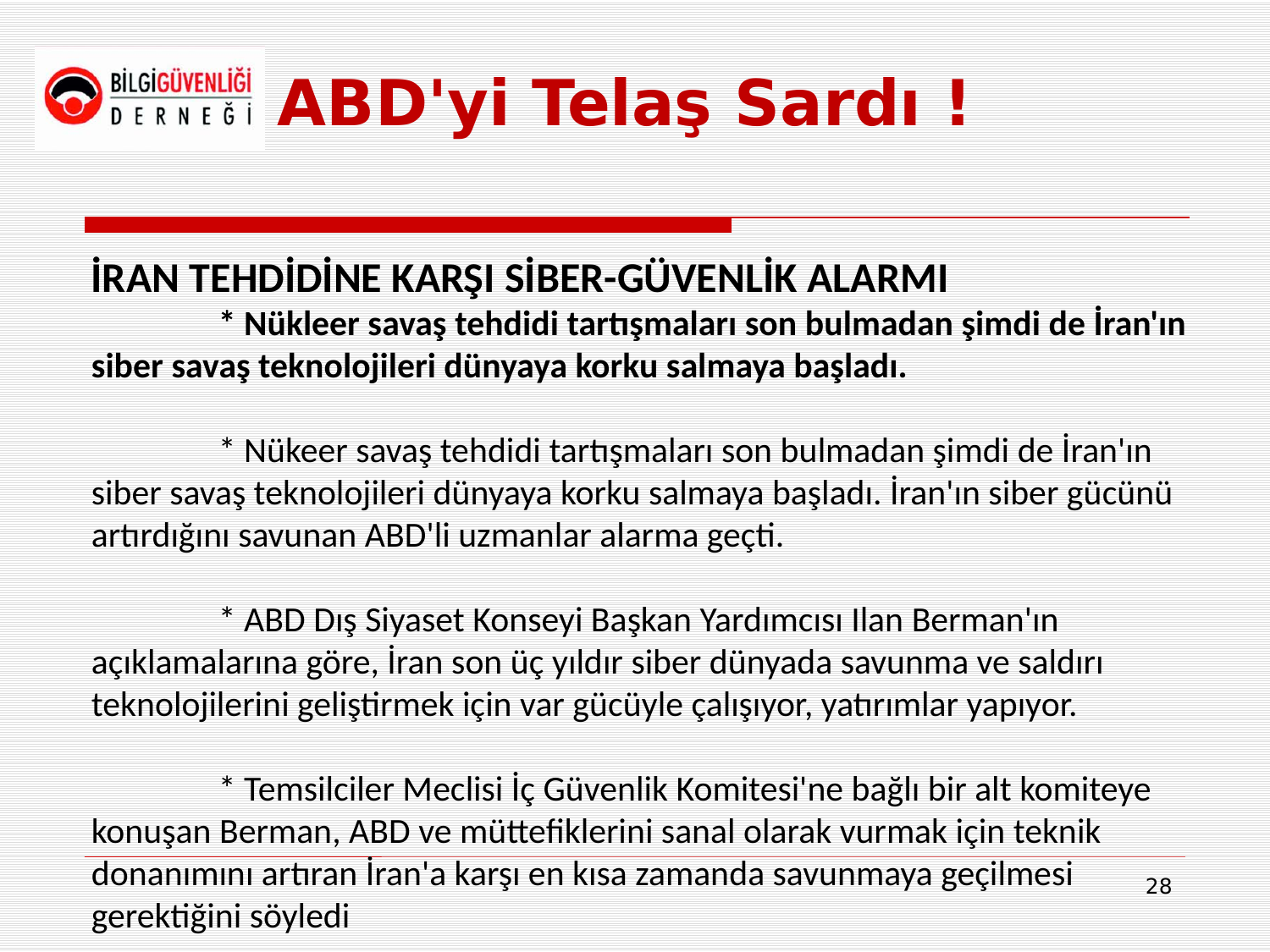

# ABD'yi Telaş Sardı !
İRAN TEHDİDİNE KARŞI SİBER-GÜVENLİK ALARMI
	* Nükleer savaş tehdidi tartışmaları son bulmadan şimdi de İran'ın siber savaş teknolojileri dünyaya korku salmaya başladı.

	* Nükeer savaş tehdidi tartışmaları son bulmadan şimdi de İran'ın siber savaş teknolojileri dünyaya korku salmaya başladı. İran'ın siber gücünü artırdığını savunan ABD'li uzmanlar alarma geçti.

	* ABD Dış Siyaset Konseyi Başkan Yardımcısı Ilan Berman'ın açıklamalarına göre, İran son üç yıldır siber dünyada savunma ve saldırı teknolojilerini geliştirmek için var gücüyle çalışıyor, yatırımlar yapıyor.
	* Temsilciler Meclisi İç Güvenlik Komitesi'ne bağlı bir alt komiteye konuşan Berman, ABD ve müttefiklerini sanal olarak vurmak için teknik donanımını artıran İran'a karşı en kısa zamanda savunmaya geçilmesi gerektiğini söyledi
28